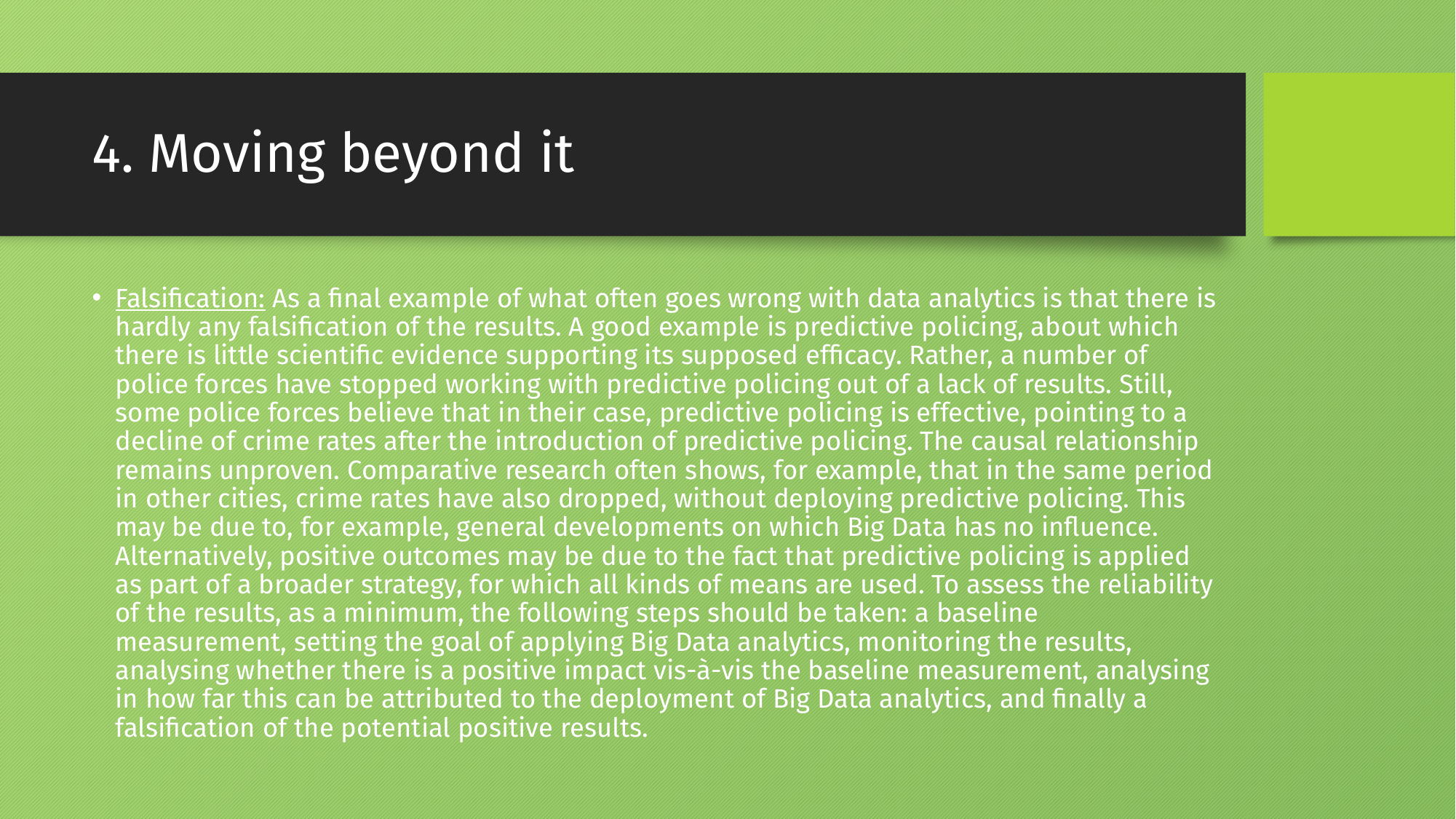

# 4. Moving beyond it
Falsification: As a final example of what often goes wrong with data analytics is that there is hardly any falsification of the results. A good example is predictive policing, about which there is little scientific evidence supporting its supposed efficacy. Rather, a number of police forces have stopped working with predictive policing out of a lack of results. Still, some police forces believe that in their case, predictive policing is effective, pointing to a decline of crime rates after the introduction of predictive policing. The causal relationship remains unproven. Comparative research often shows, for example, that in the same period in other cities, crime rates have also dropped, without deploying predictive policing. This may be due to, for example, general developments on which Big Data has no influence. Alternatively, positive outcomes may be due to the fact that predictive policing is applied as part of a broader strategy, for which all kinds of means are used. To assess the reliability of the results, as a minimum, the following steps should be taken: a baseline measurement, setting the goal of applying Big Data analytics, monitoring the results, analysing whether there is a positive impact vis-à-vis the baseline measurement, analysing in how far this can be attributed to the deployment of Big Data analytics, and finally a falsification of the potential positive results.